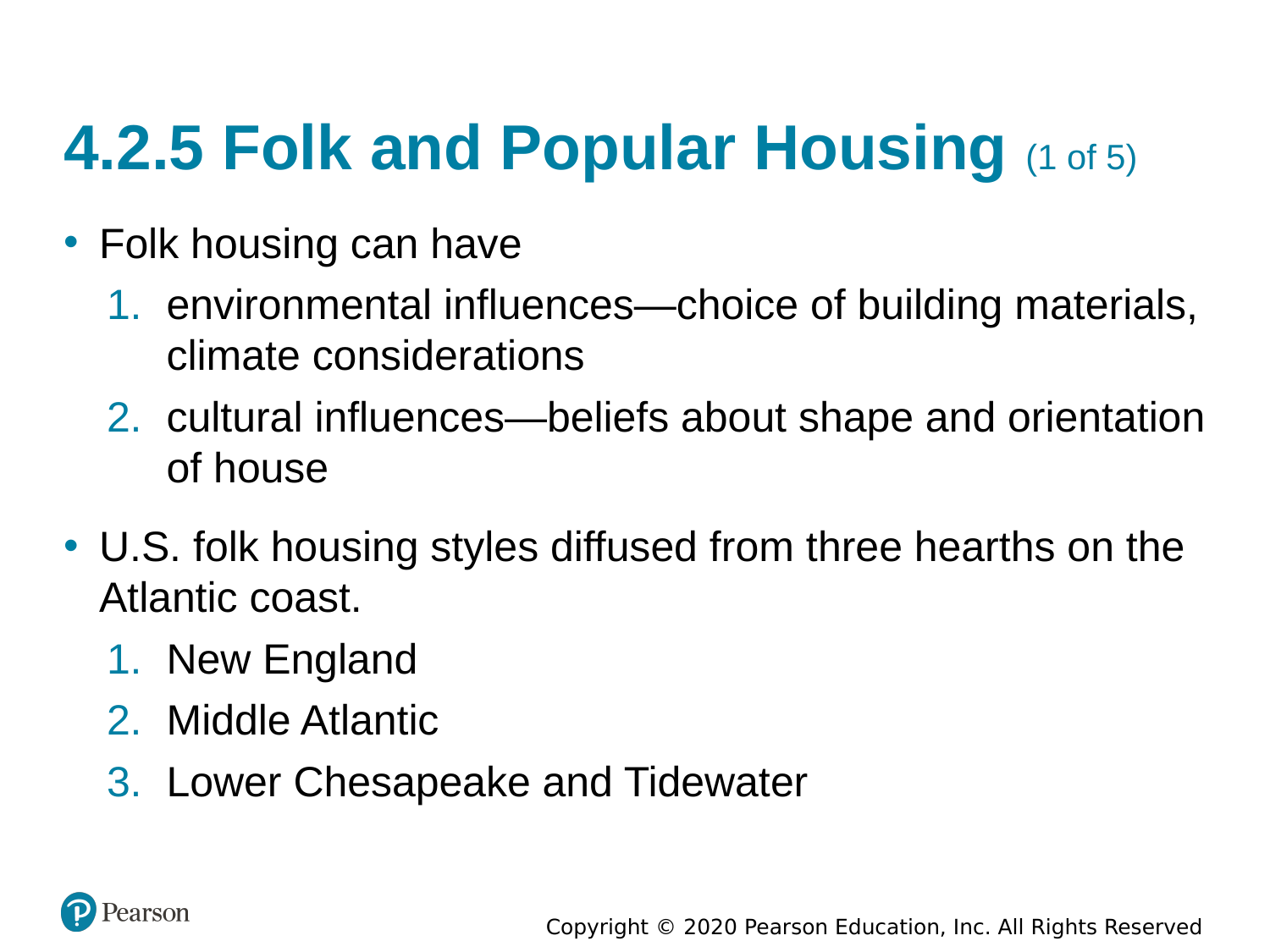

# 4.2.5 Folk and Popular Housing (1 of 5)
Folk housing can have
environmental influences—choice of building materials, climate considerations
cultural influences—beliefs about shape and orientation of house
U.S. folk housing styles diffused from three hearths on the Atlantic coast.
New England
Middle Atlantic
Lower Chesapeake and Tidewater